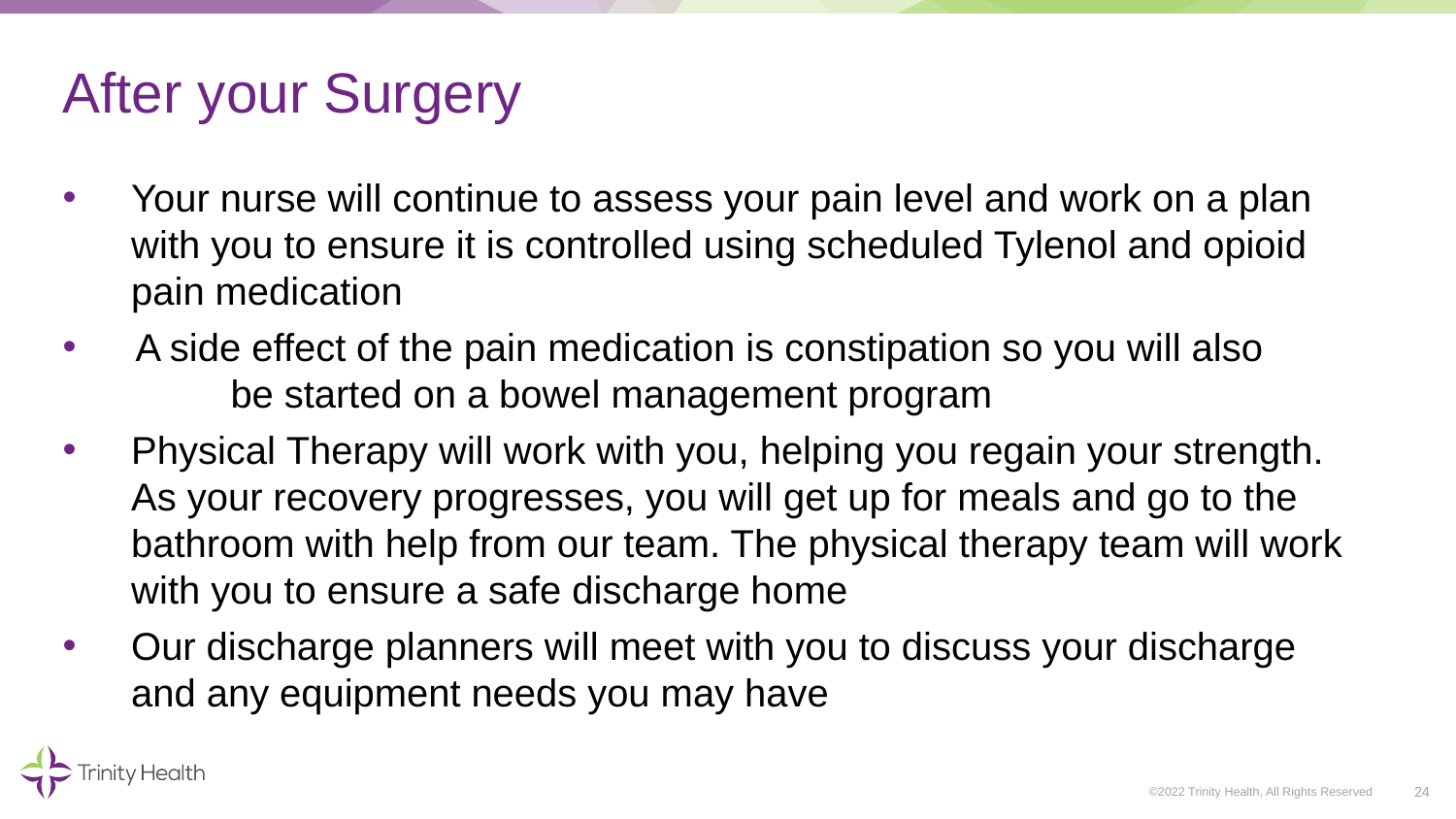

# After your Surgery
Your nurse will continue to assess your pain level and work on a plan with you to ensure it is controlled using scheduled Tylenol and opioid pain medication
  A side effect of the pain medication is constipation so you will also    	be started on a bowel management program
Physical Therapy will work with you, helping you regain your strength. As your recovery progresses, you will get up for meals and go to the bathroom with help from our team. The physical therapy team will work with you to ensure a safe discharge home
Our discharge planners will meet with you to discuss your discharge and any equipment needs you may have

24
©2022 Trinity Health, All Rights Reserved